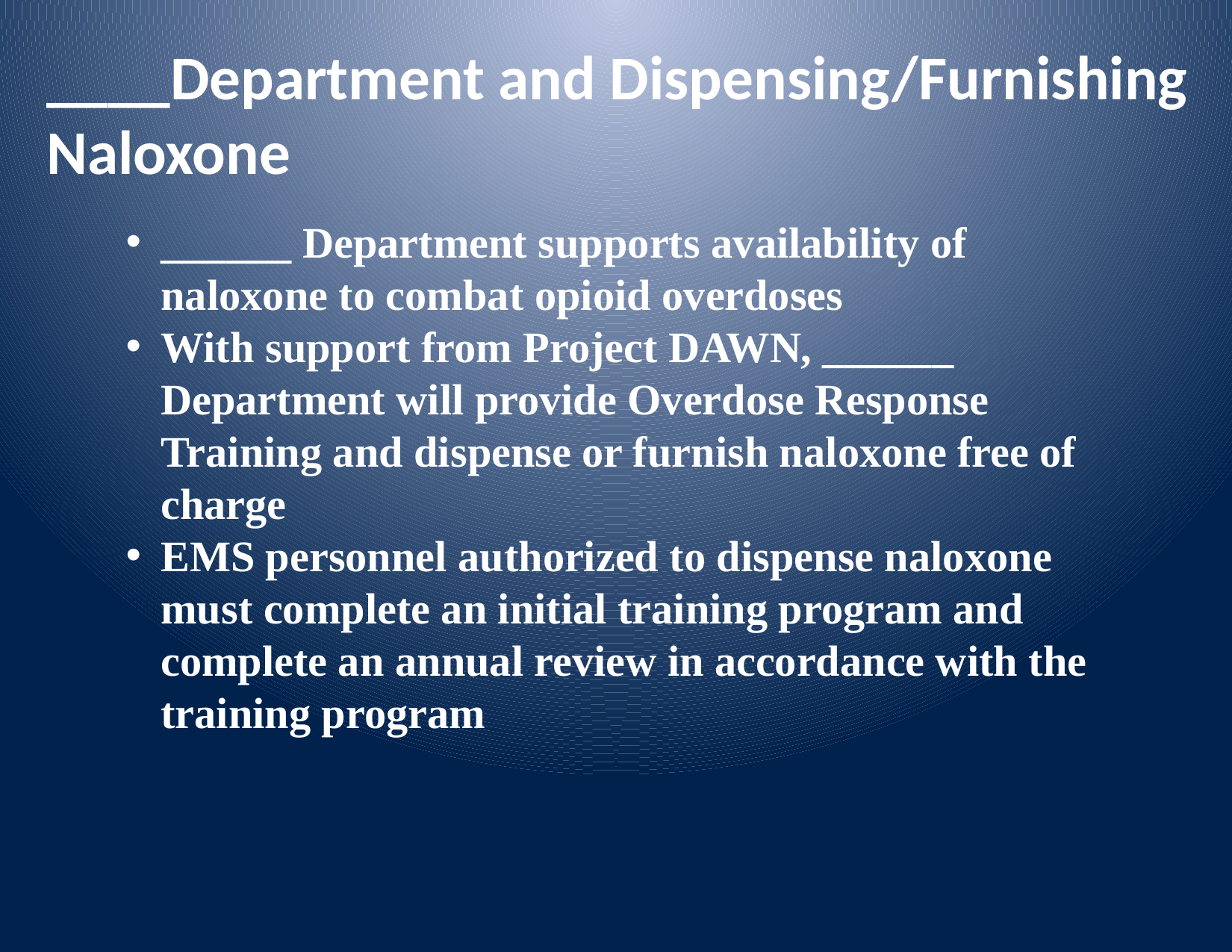

# ____Department and Dispensing/Furnishing Naloxone
______ Department supports availability of naloxone to combat opioid overdoses
With support from Project DAWN, ______ Department will provide Overdose Response Training and dispense or furnish naloxone free of charge
EMS personnel authorized to dispense naloxone must complete an initial training program and complete an annual review in accordance with the training program